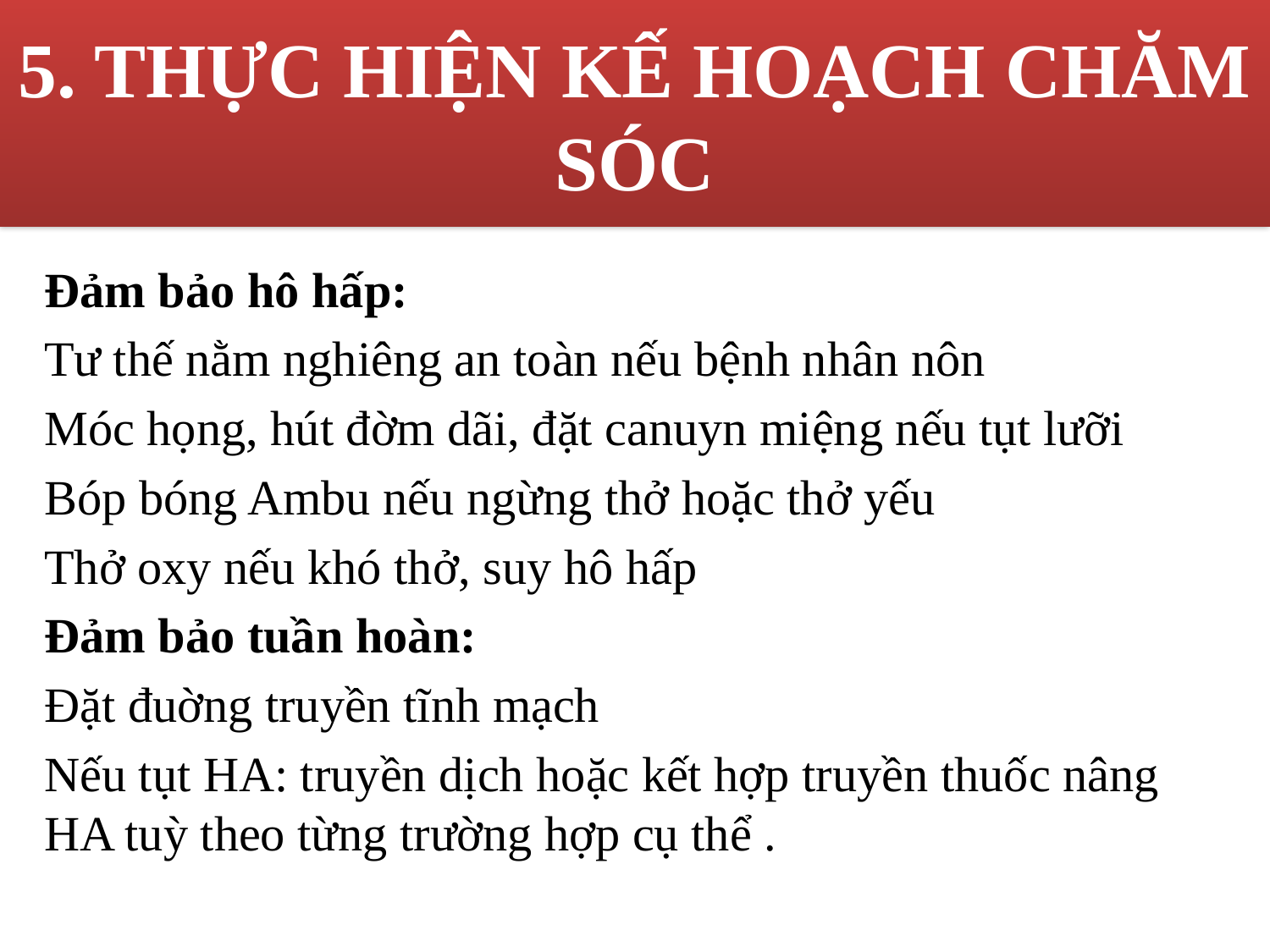

5. THỰC HIỆN KẾ HOẠCH CHĂM SÓC
#

Đảm bảo hô hấp:
Tư thế nằm nghiêng an toàn nếu bệnh nhân nôn
Móc họng, hút đờm dãi, đặt canuyn miệng nếu tụt lưỡi
Bóp bóng Ambu nếu ngừng thở hoặc thở yếu
Thở oxy nếu khó thở, suy hô hấp
Đảm bảo tuần hoàn:
Đặt đuờng truyền tĩnh mạch
Nếu tụt HA: truyền dịch hoặc kết hợp truyền thuốc nâng HA tuỳ theo từng trường hợp cụ thể .